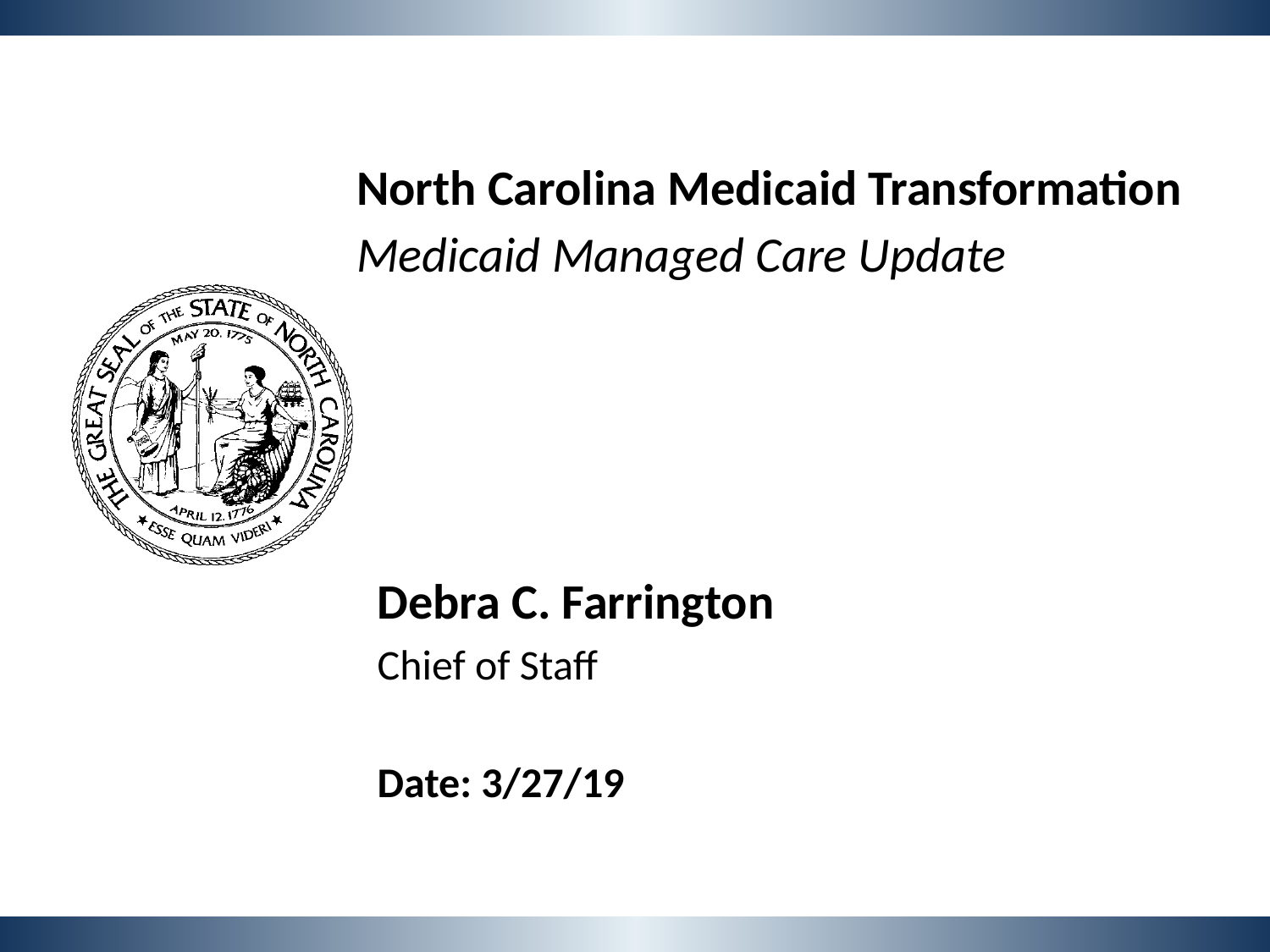

North Carolina Medicaid Transformation
Medicaid Managed Care Update
Debra C. Farrington
Chief of Staff

Date: 3/27/19